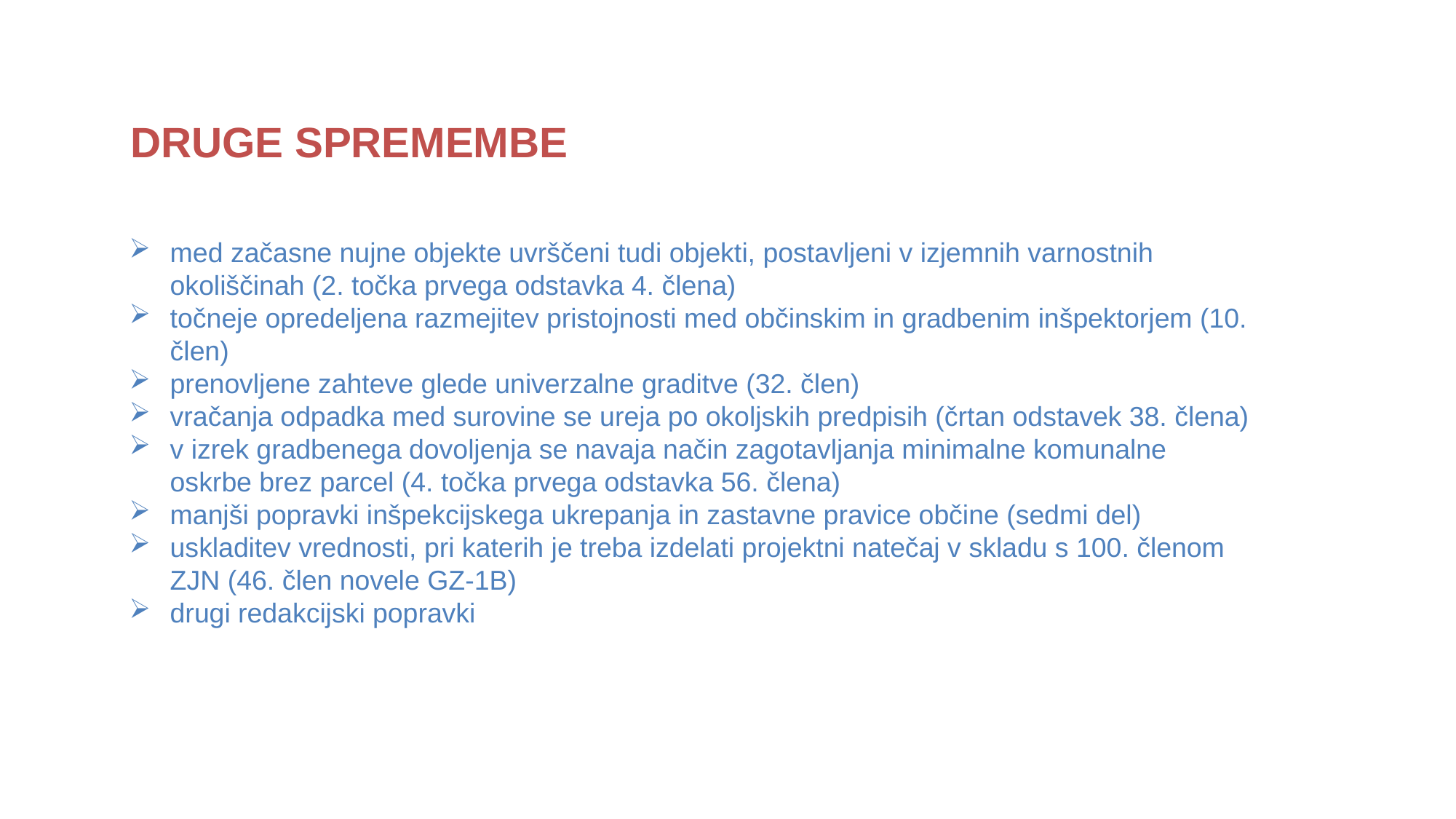

# DRUGE SPREMEMBE
med začasne nujne objekte uvrščeni tudi objekti, postavljeni v izjemnih varnostnih okoliščinah (2. točka prvega odstavka 4. člena)
točneje opredeljena razmejitev pristojnosti med občinskim in gradbenim inšpektorjem (10. člen)
prenovljene zahteve glede univerzalne graditve (32. člen)
vračanja odpadka med surovine se ureja po okoljskih predpisih (črtan odstavek 38. člena)
v izrek gradbenega dovoljenja se navaja način zagotavljanja minimalne komunalne oskrbe brez parcel (4. točka prvega odstavka 56. člena)
manjši popravki inšpekcijskega ukrepanja in zastavne pravice občine (sedmi del)
uskladitev vrednosti, pri katerih je treba izdelati projektni natečaj v skladu s 100. členom ZJN (46. člen novele GZ-1B)
drugi redakcijski popravki